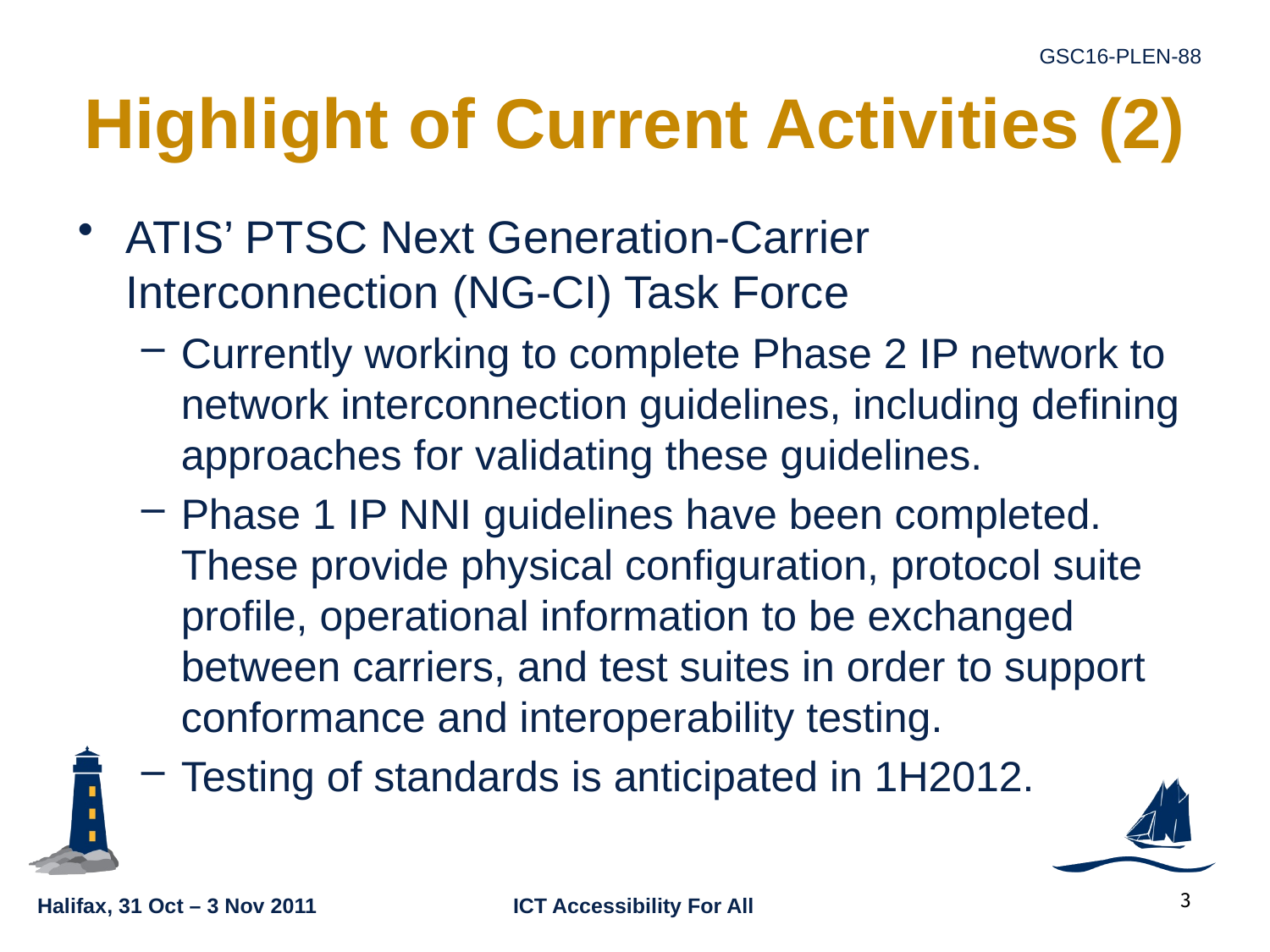

# Highlight of Current Activities (2)
ATIS’ PTSC Next Generation-Carrier Interconnection (NG-CI) Task Force
Currently working to complete Phase 2 IP network to network interconnection guidelines, including defining approaches for validating these guidelines.
Phase 1 IP NNI guidelines have been completed.  These provide physical configuration, protocol suite profile, operational information to be exchanged between carriers, and test suites in order to support conformance and interoperability testing.
Testing of standards is anticipated in 1H2012.

3